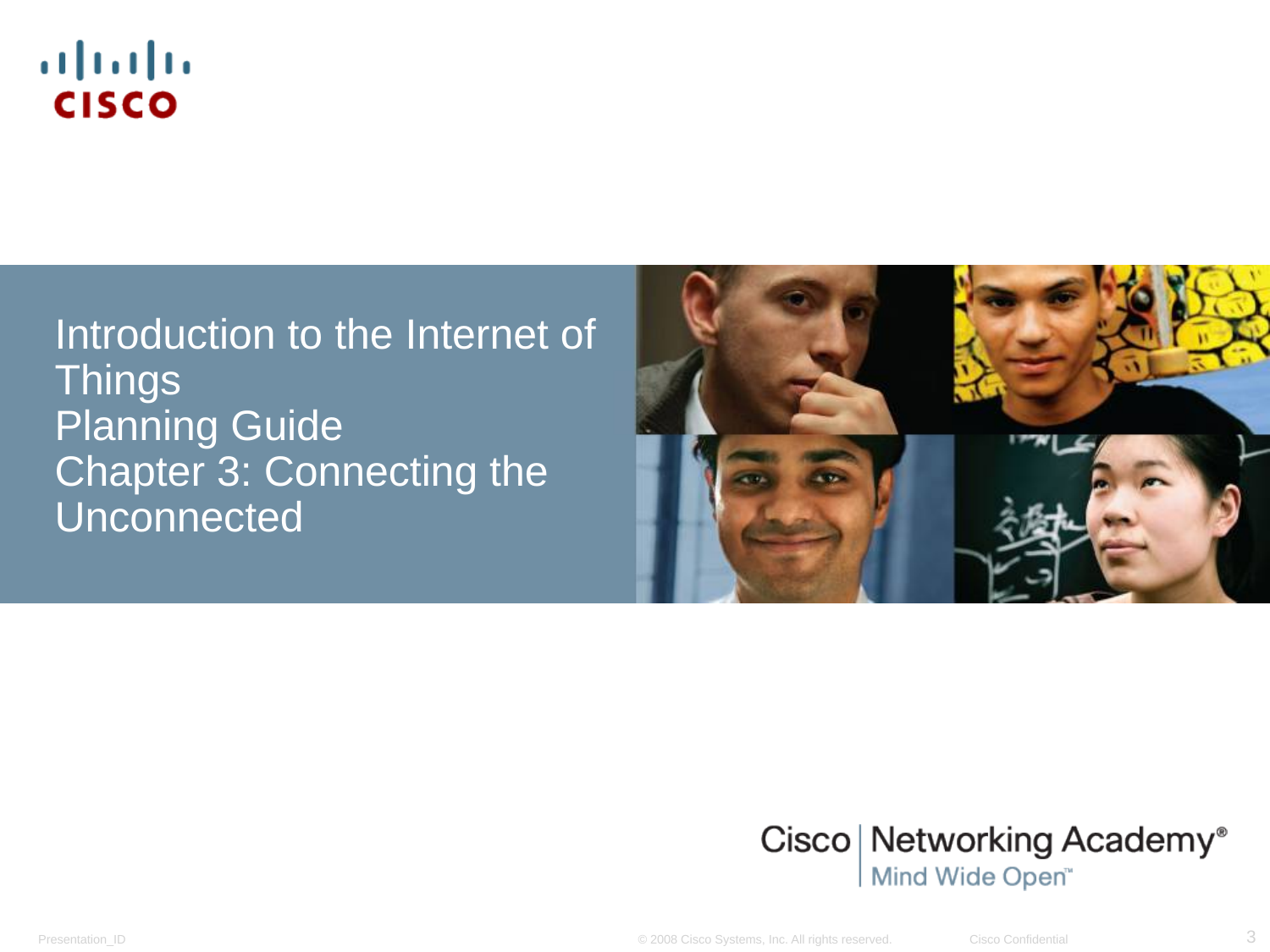

Introduction to the Internet of Things
Planning Guide
Chapter 3: Connecting the Unconnected